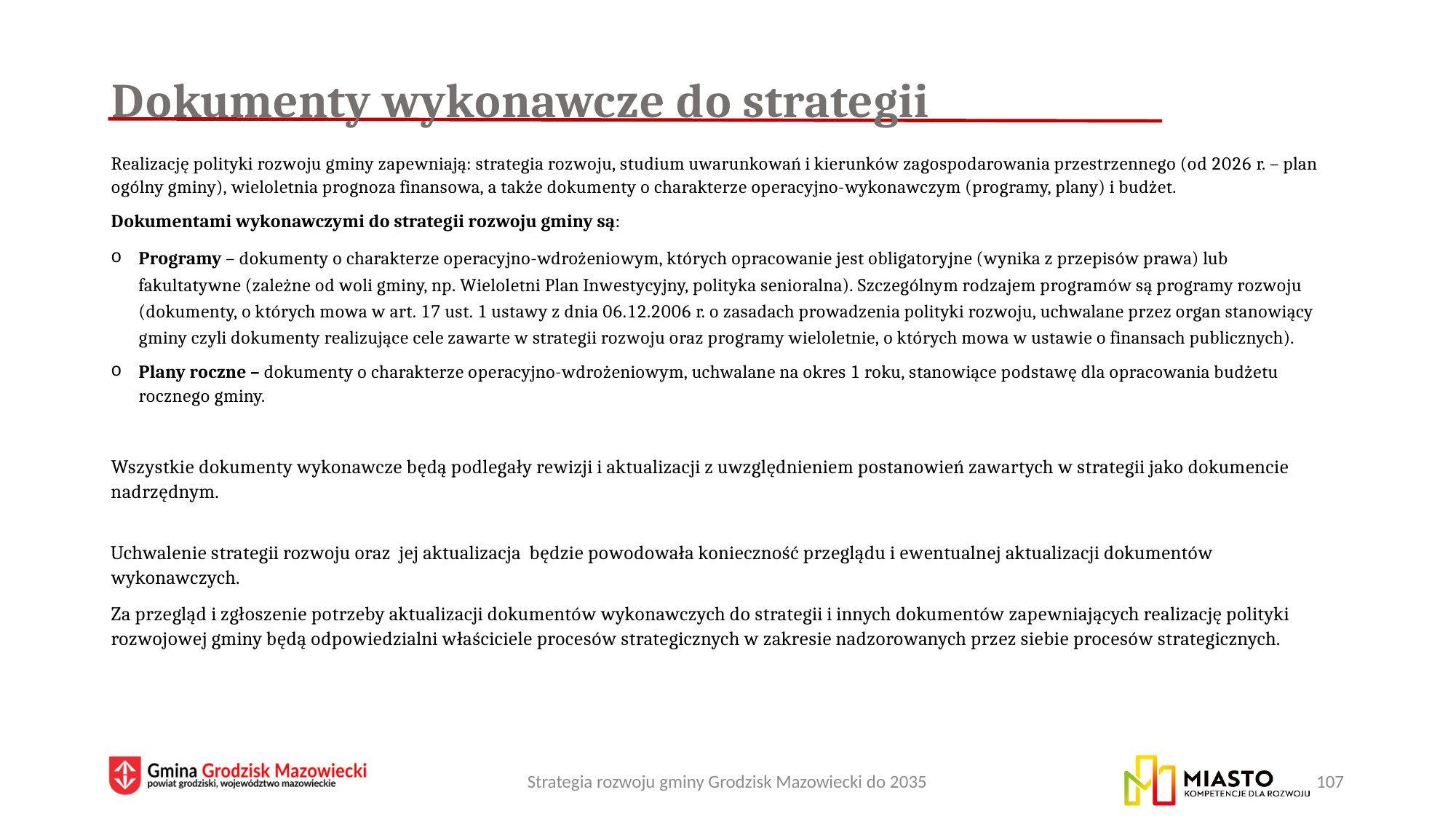

# Dokumenty wykonawcze do strategii
Realizację polityki rozwoju gminy zapewniają: strategia rozwoju, studium uwarunkowań i kierunków zagospodarowania przestrzennego (od 2026 r. – plan ogólny gminy), wieloletnia prognoza finansowa, a także dokumenty o charakterze operacyjno-wykonawczym (programy, plany) i budżet.
Dokumentami wykonawczymi do strategii rozwoju gminy są:
Programy – dokumenty o charakterze operacyjno-wdrożeniowym, których opracowanie jest obligatoryjne (wynika z przepisów prawa) lub fakultatywne (zależne od woli gminy, np. Wieloletni Plan Inwestycyjny, polityka senioralna). Szczególnym rodzajem programów są programy rozwoju (dokumenty, o których mowa w art. 17 ust. 1 ustawy z dnia 06.12.2006 r. o zasadach prowadzenia polityki rozwoju, uchwalane przez organ stanowiący gminy czyli dokumenty realizujące cele zawarte w strategii rozwoju oraz programy wieloletnie, o których mowa w ustawie o finansach publicznych).
Plany roczne – dokumenty o charakterze operacyjno-wdrożeniowym, uchwalane na okres 1 roku, stanowiące podstawę dla opracowania budżetu rocznego gminy.

Wszystkie dokumenty wykonawcze będą podlegały rewizji i aktualizacji z uwzględnieniem postanowień zawartych w strategii jako dokumencie nadrzędnym.
Uchwalenie strategii rozwoju oraz  jej aktualizacja  będzie powodowała konieczność przeglądu i ewentualnej aktualizacji dokumentów wykonawczych.
Za przegląd i zgłoszenie potrzeby aktualizacji dokumentów wykonawczych do strategii i innych dokumentów zapewniających realizację polityki rozwojowej gminy będą odpowiedzialni właściciele procesów strategicznych w zakresie nadzorowanych przez siebie procesów strategicznych.
Strategia rozwoju gminy Grodzisk Mazowiecki do 2035
107